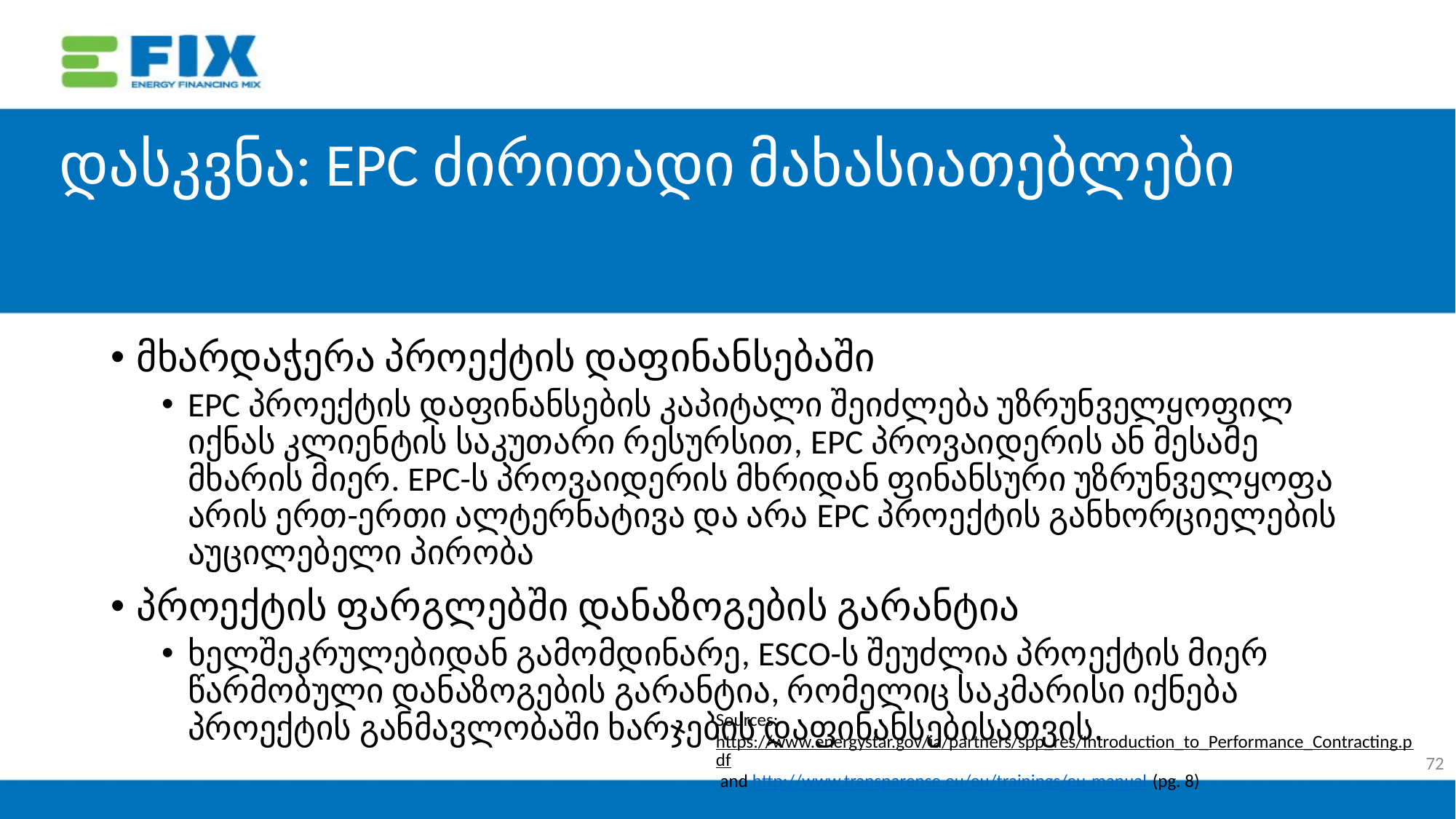

# დასკვნა: EPC ძირითადი მახასიათებლები
მხარდაჭერა პროექტის დაფინანსებაში
EPC პროექტის დაფინანსების კაპიტალი შეიძლება უზრუნველყოფილ იქნას კლიენტის საკუთარი რესურსით, EPC პროვაიდერის ან მესამე მხარის მიერ. EPC-ს პროვაიდერის მხრიდან ფინანსური უზრუნველყოფა არის ერთ-ერთი ალტერნატივა და არა EPC პროექტის განხორციელების აუცილებელი პირობა
პროექტის ფარგლებში დანაზოგების გარანტია
ხელშეკრულებიდან გამომდინარე, ESCO-ს შეუძლია პროექტის მიერ წარმობული დანაზოგების გარანტია, რომელიც საკმარისი იქნება პროექტის განმავლობაში ხარჯების დაფინანსებისათვის.
Sources: https://www.energystar.gov/ia/partners/spp_res/Introduction_to_Performance_Contracting.pdf and http://www.transparense.eu/eu/trainings/eu-manual	(pg. 8)
72